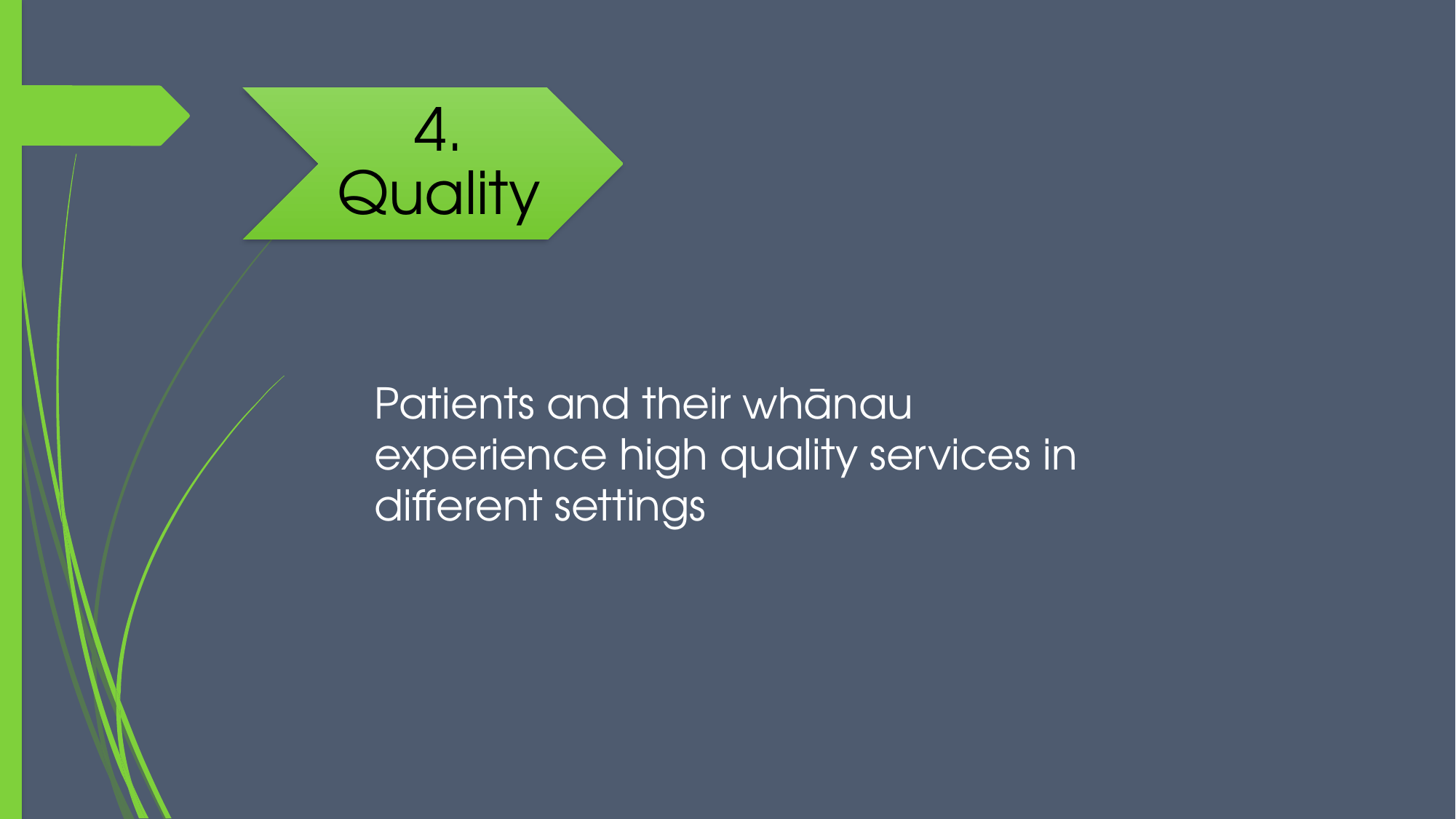

#
4. Quality
Patients and their whānau experience high quality services in different settings